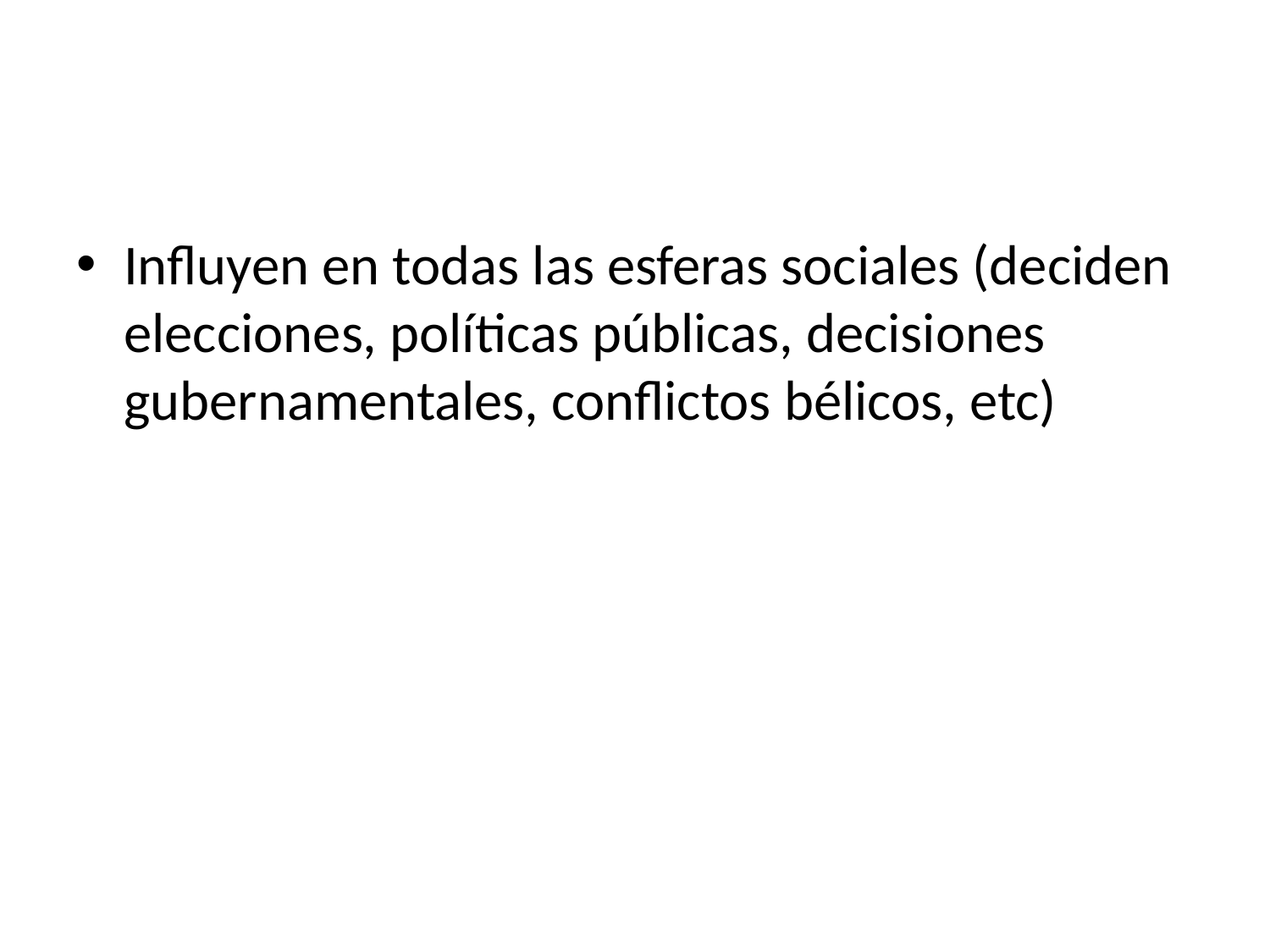

#
Influyen en todas las esferas sociales (deciden elecciones, políticas públicas, decisiones gubernamentales, conflictos bélicos, etc)